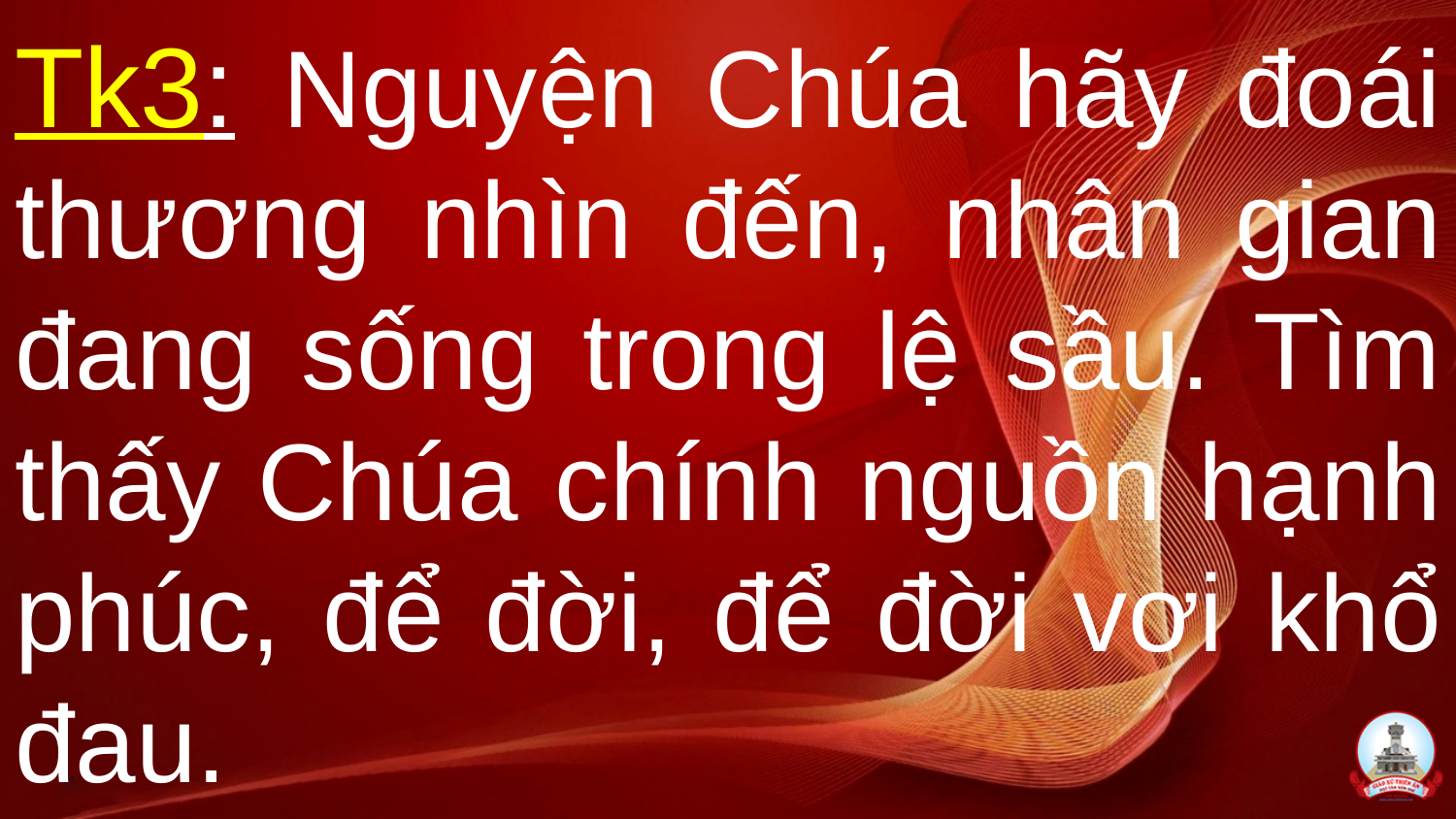

# Tk3: Nguyện Chúa hãy đoái thương nhìn đến, nhân gian đang sống trong lệ sầu. Tìm thấy Chúa chính nguồn hạnh phúc, để đời, để đời vơi khổ đau.